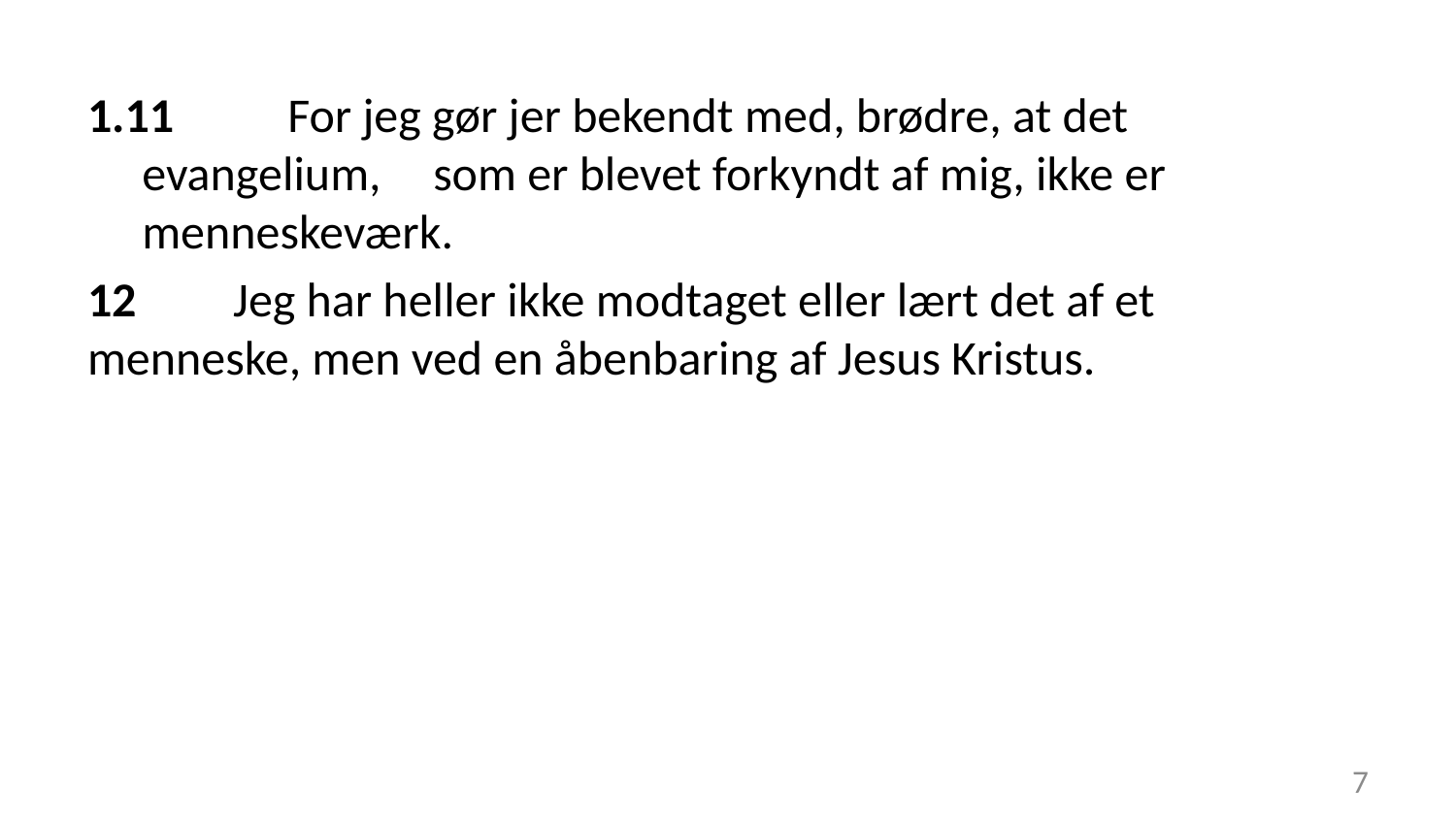

1.11	For jeg gør jer bekendt med, brødre, at det evangelium, 	som er blevet forkyndt af mig, ikke er menneskeværk.
12	Jeg har heller ikke modtaget eller lært det af et 	menneske, men ved en åbenbaring af Jesus Kristus.
7